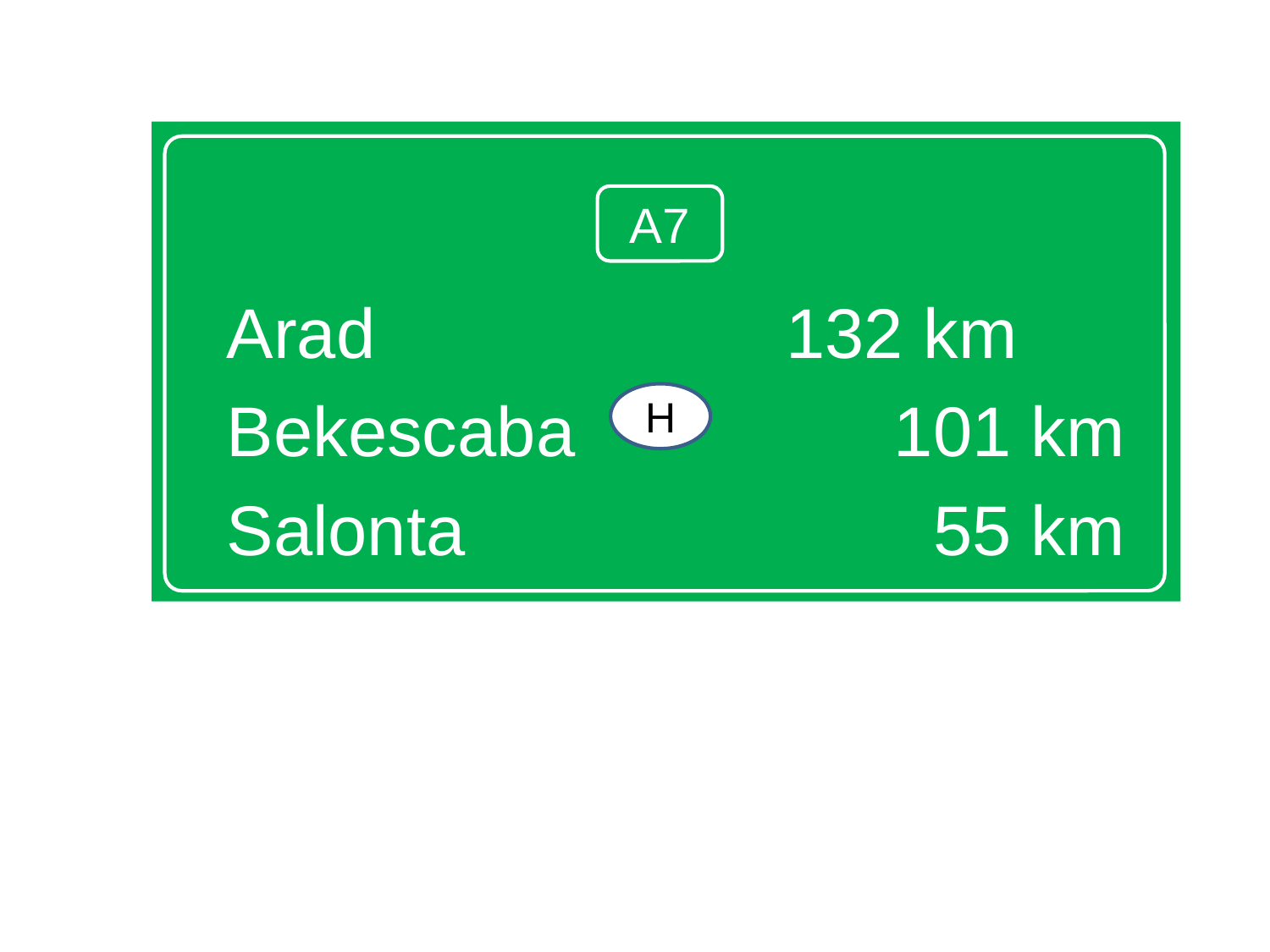

Arad				 132 km
Bekescaba		 	 101 km
Salonta				   55 km

A7
H